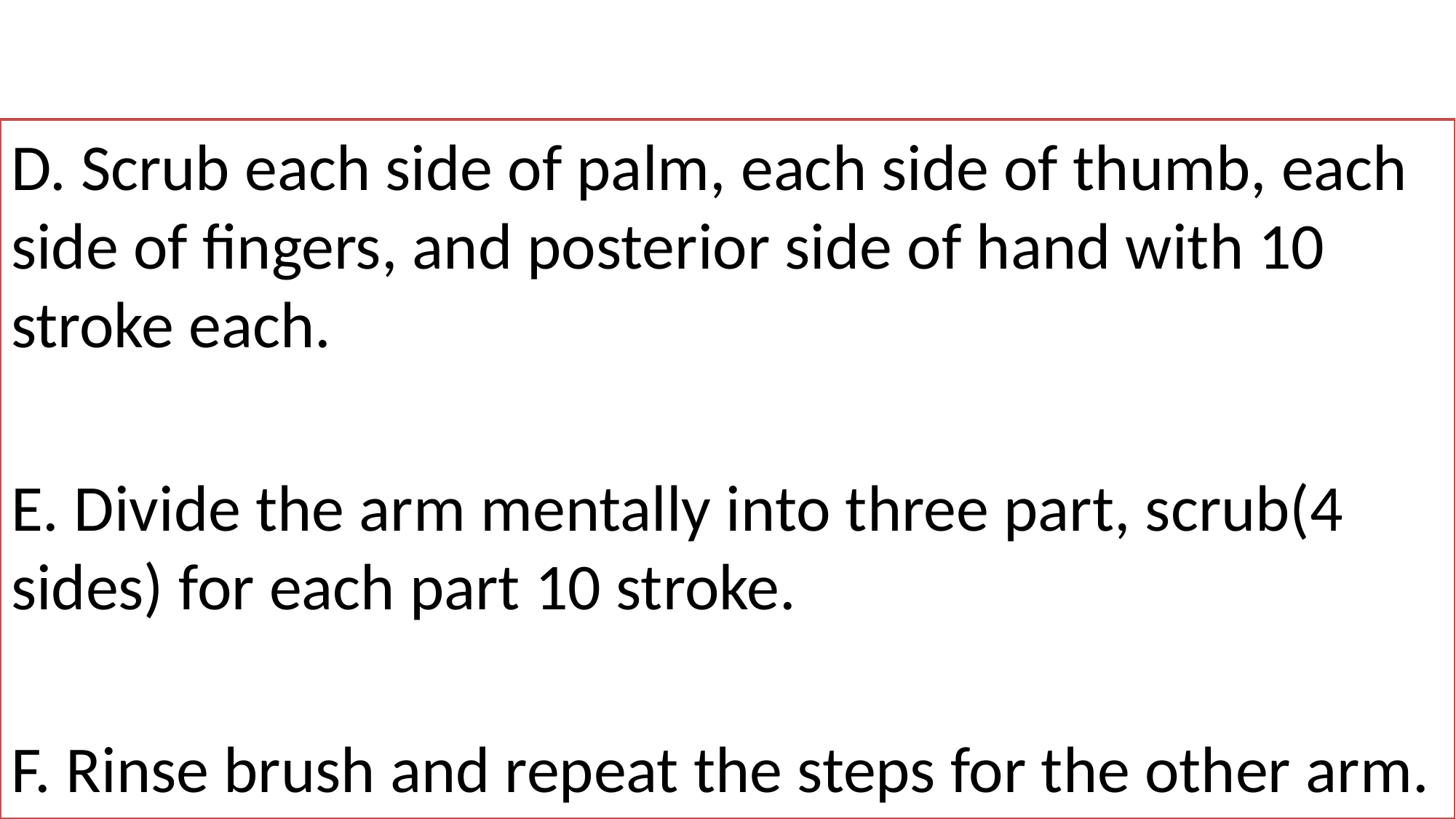

#
D. Scrub each side of palm, each side of thumb, each side of fingers, and posterior side of hand with 10 stroke each.

E. Divide the arm mentally into three part, scrub(4 sides) for each part 10 stroke.

F. Rinse brush and repeat the steps for the other arm.